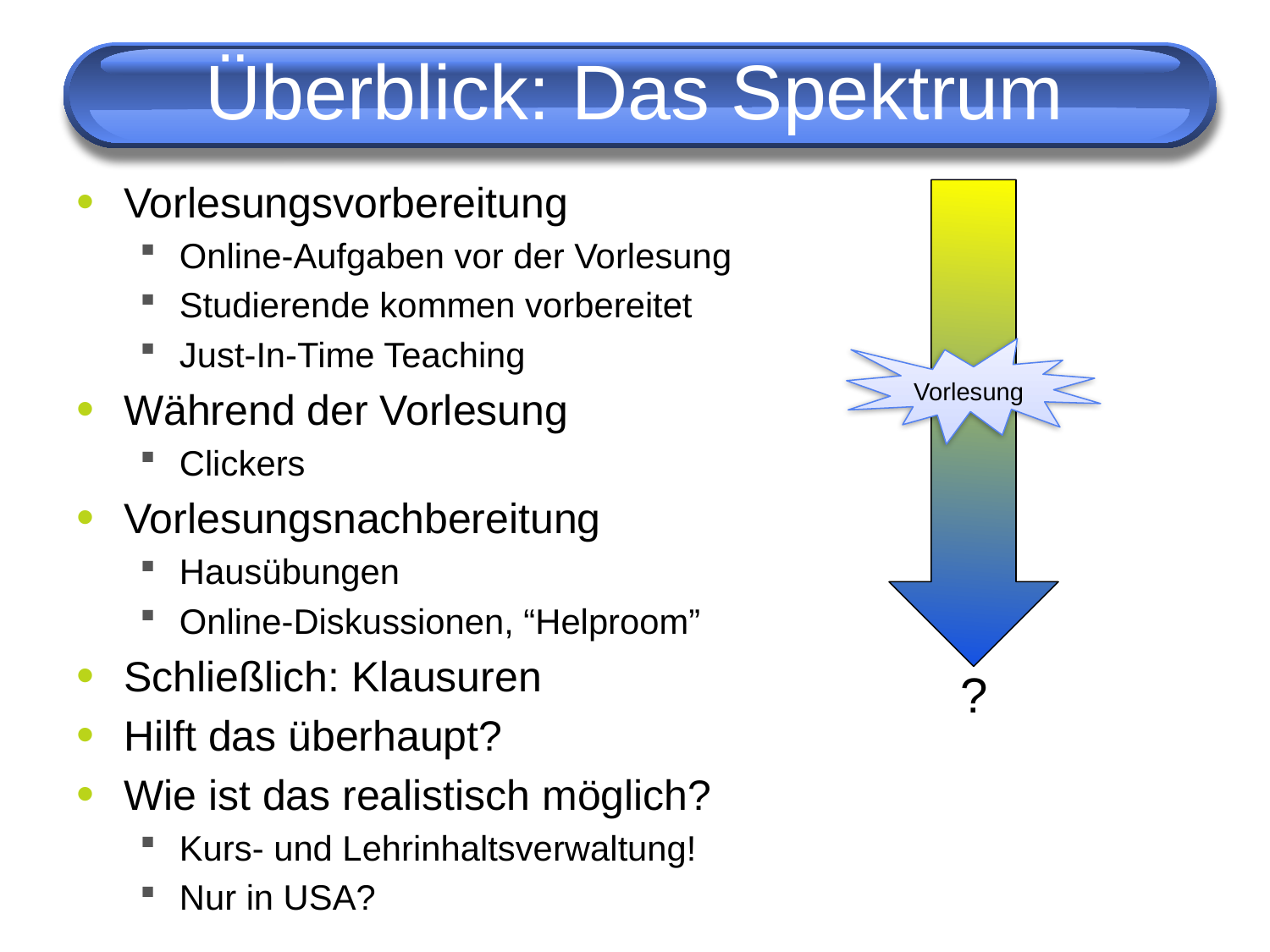

# Überblick: Das Spektrum
Vorlesungsvorbereitung
Online-Aufgaben vor der Vorlesung
Studierende kommen vorbereitet
Just-In-Time Teaching
Während der Vorlesung
Clickers
Vorlesungsnachbereitung
Hausübungen
Online-Diskussionen, “Helproom”
Schließlich: Klausuren
Hilft das überhaupt?
Wie ist das realistisch möglich?
Kurs- und Lehrinhaltsverwaltung!
Nur in USA?

Vorlesung
?